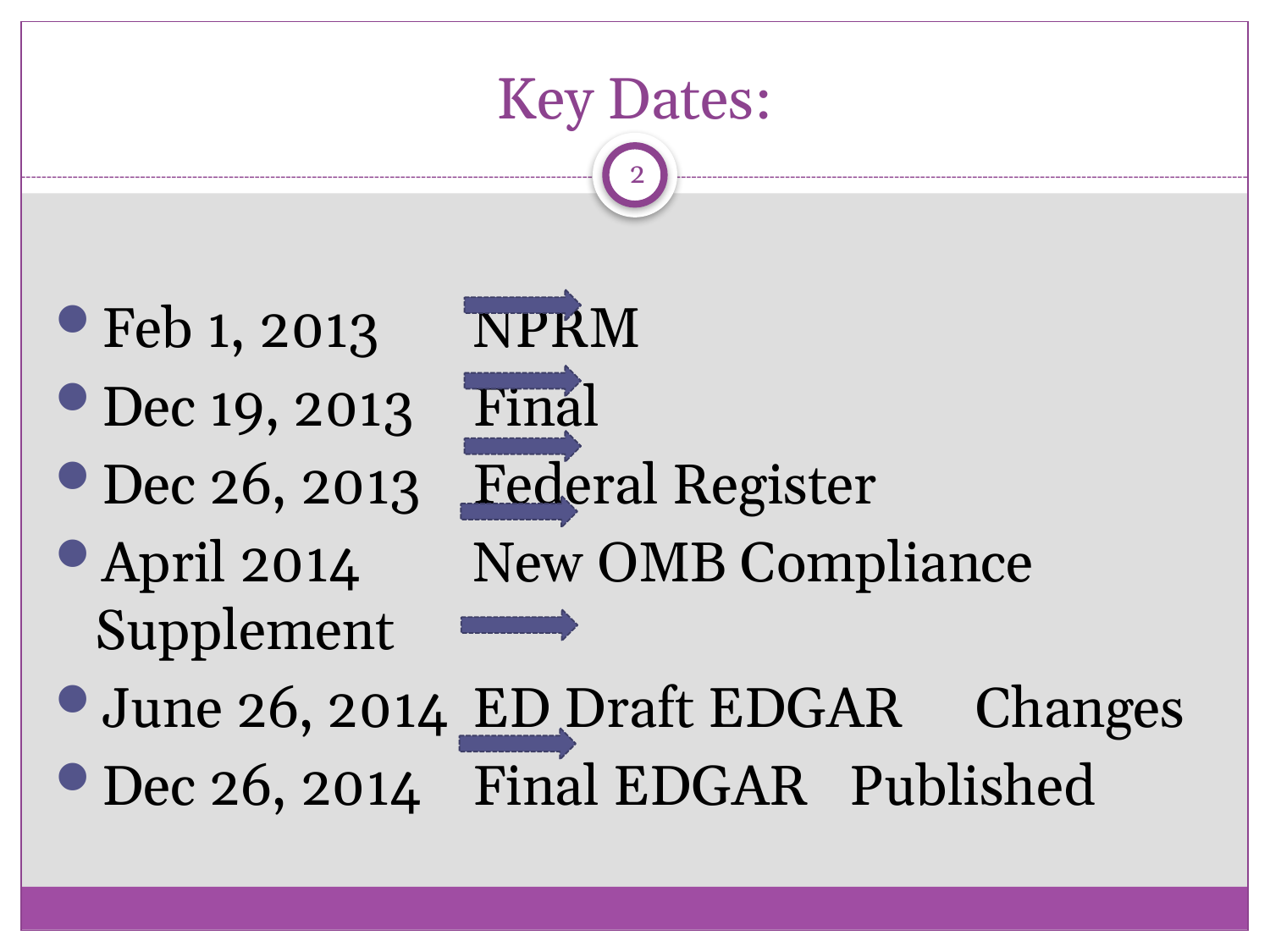

# Key Dates:
2
Feb 1, 2013			NPRM
Dec 19, 2013			Final
Dec 26, 2013			Federal Register
April 2014			New OMB Compliance 					Supplement
June 26, 2014			ED Draft EDGAR 						Changes
Dec 26, 2014			Final EDGAR 							Published